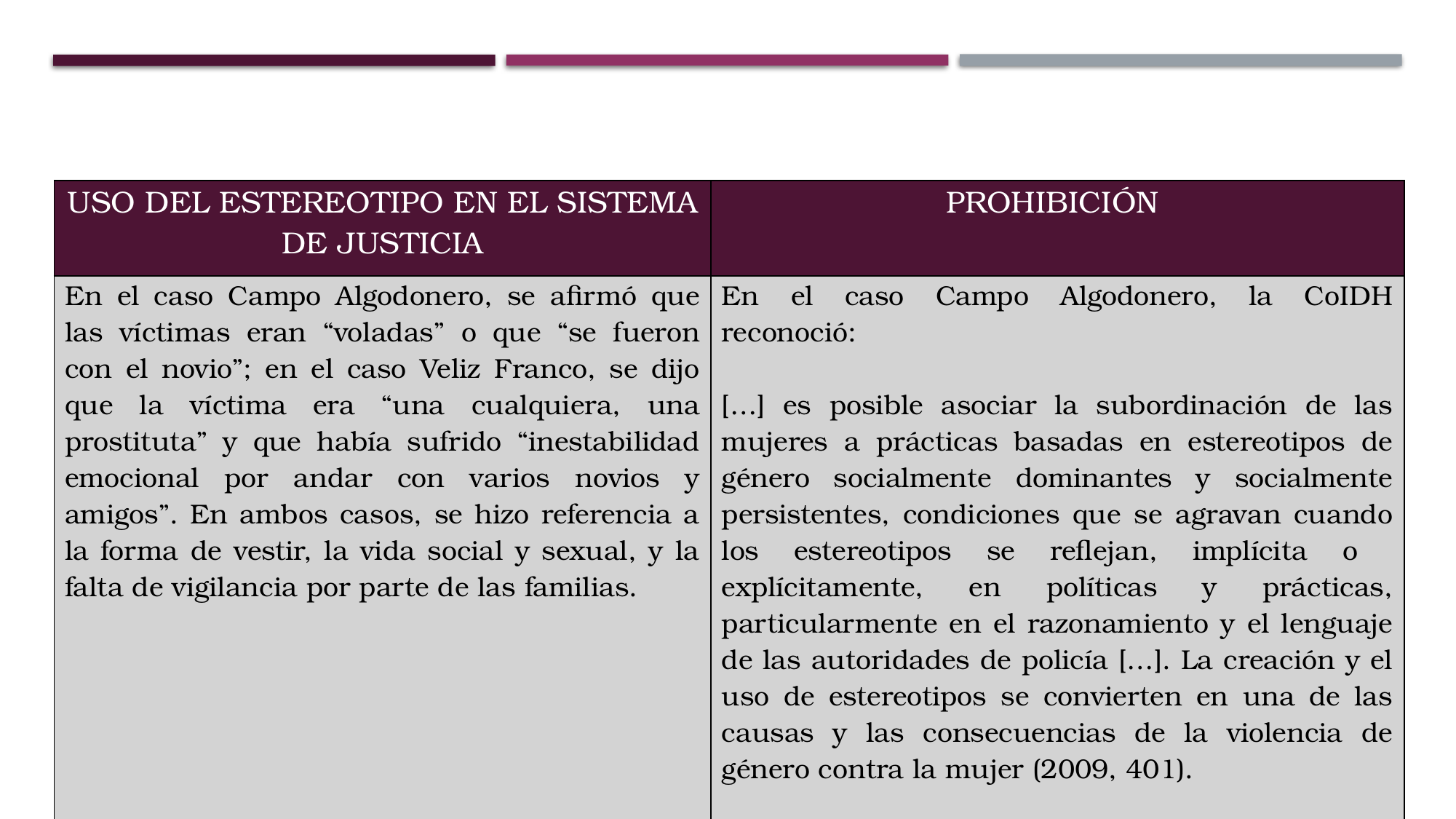

| Uso del estereotipo en el sistema de justicia | Prohibición |
| --- | --- |
| En el caso Campo Algodonero, se afirmó que las víctimas eran “voladas” o que “se fueron con el novio”; en el caso Veliz Franco, se dijo que la víctima era “una cualquiera, una prostituta” y que había sufrido “inestabilidad emocional por andar con varios novios y amigos”. En ambos casos, se hizo referencia a la forma de vestir, la vida social y sexual, y la falta de vigilancia por parte de las familias. | En el caso Campo Algodonero, la CoIDH reconoció: […] es posible asociar la subordinación de las mujeres a prácticas basadas en estereotipos de género socialmente dominantes y socialmente persistentes, condiciones que se agravan cuando los estereotipos se reflejan, implícita o explícitamente, en políticas y prácticas, particularmente en el razonamiento y el lenguaje de las autoridades de policía […]. La creación y el uso de estereotipos se convierten en una de las causas y las consecuencias de la violencia de género contra la mujer (2009, 401). |